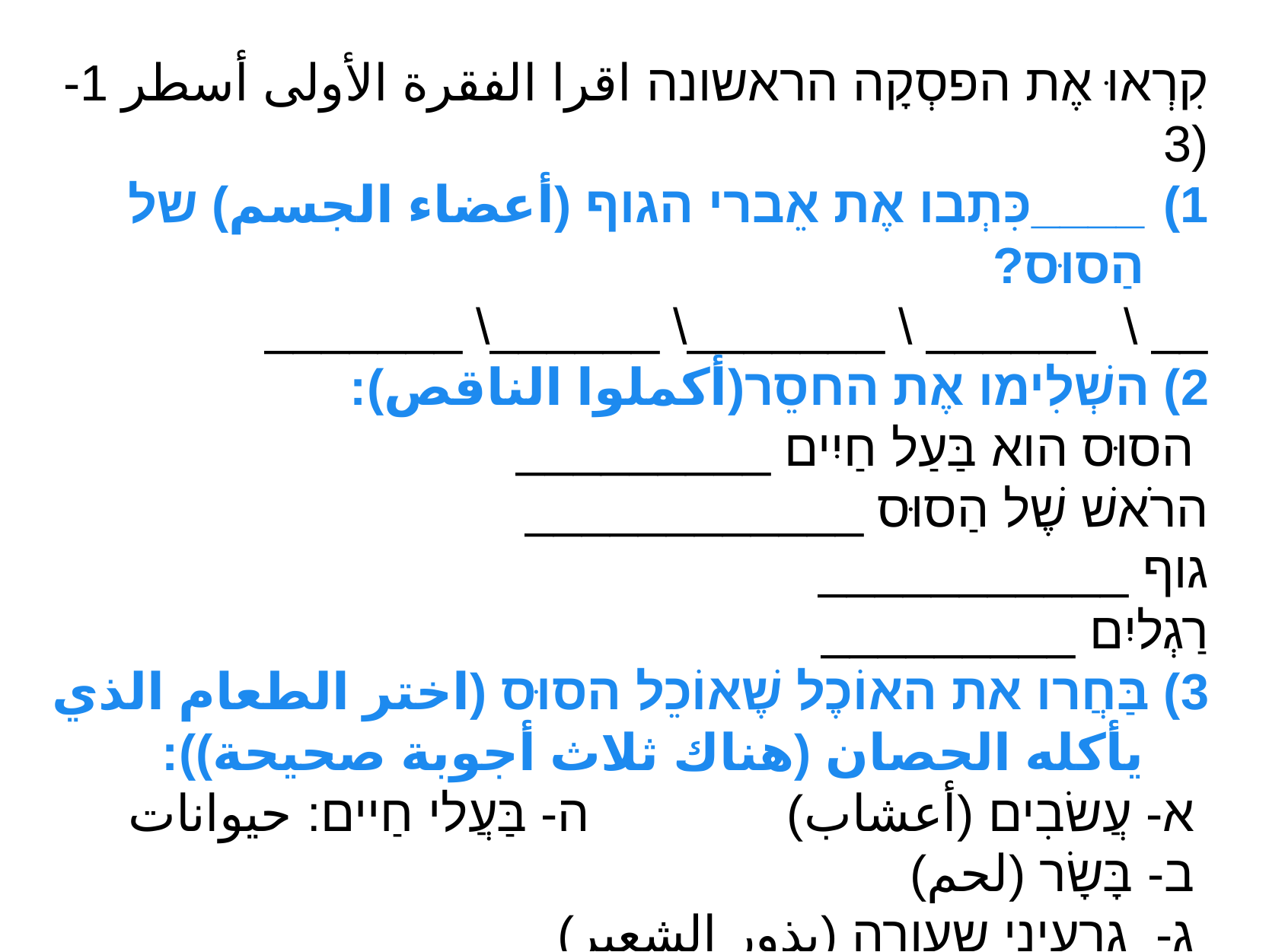

קִרְאוּ אֶת הפסְקָה הראשונה اقرا الفقرة الأولى أسطر 1-3)
____כִּתְבו אֶת אֵברי הגוף (أعضاء الجسم) של הַסוּס?
__ \  ______ \ _______\ ______\ _______
2) השְׁלִימו אֶת החסֵר(أكملوا الناقص):
 הסוּס הוא בַּעַל חַיִים _________
הרֹאשׁ שֶׁל הַסוּס ____________
גוף ___________
רַגְליִם _________
3) בַּחֲרו את האוֹכֶל שֶׁאוֹכֵל הסוּס (اختر الطعام الذي يأكله الحصان (هناك ثلاث أجوبة صحيحة)):
 א- עֲשׂבִים (أعشاب)              ה- בַּעֲלי חַיים: حيوانات
 ב- בָּשָׂר (لحم)
 ג-  גרעיני שעורה (بذور الشعير)
 ד- צְמָחִים